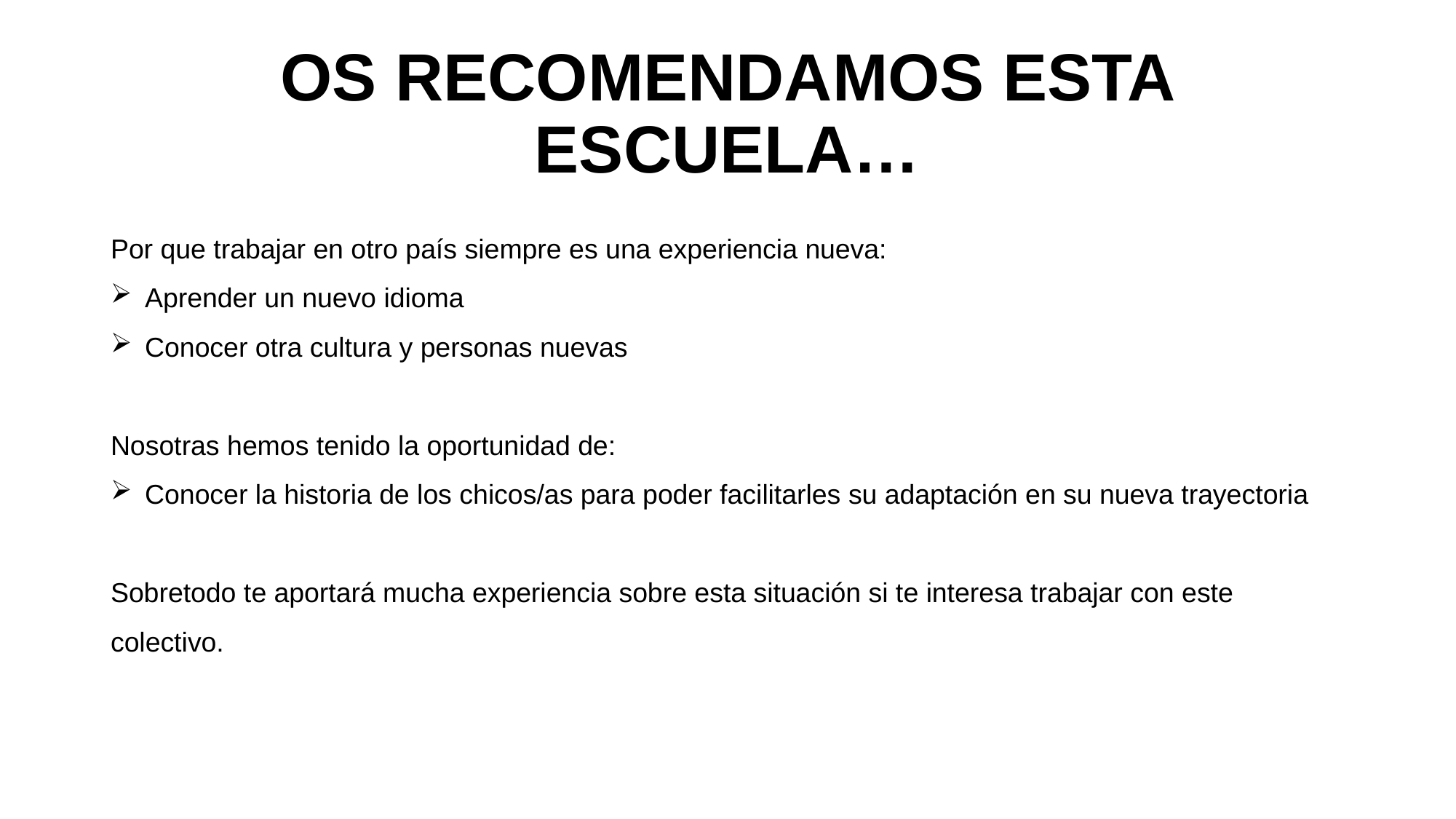

# OS RECOMENDAMOS ESTA ESCUELA…
Por que trabajar en otro país siempre es una experiencia nueva:
Aprender un nuevo idioma
Conocer otra cultura y personas nuevas

Nosotras hemos tenido la oportunidad de:
Conocer la historia de los chicos/as para poder facilitarles su adaptación en su nueva trayectoria

Sobretodo te aportará mucha experiencia sobre esta situación si te interesa trabajar con este colectivo.